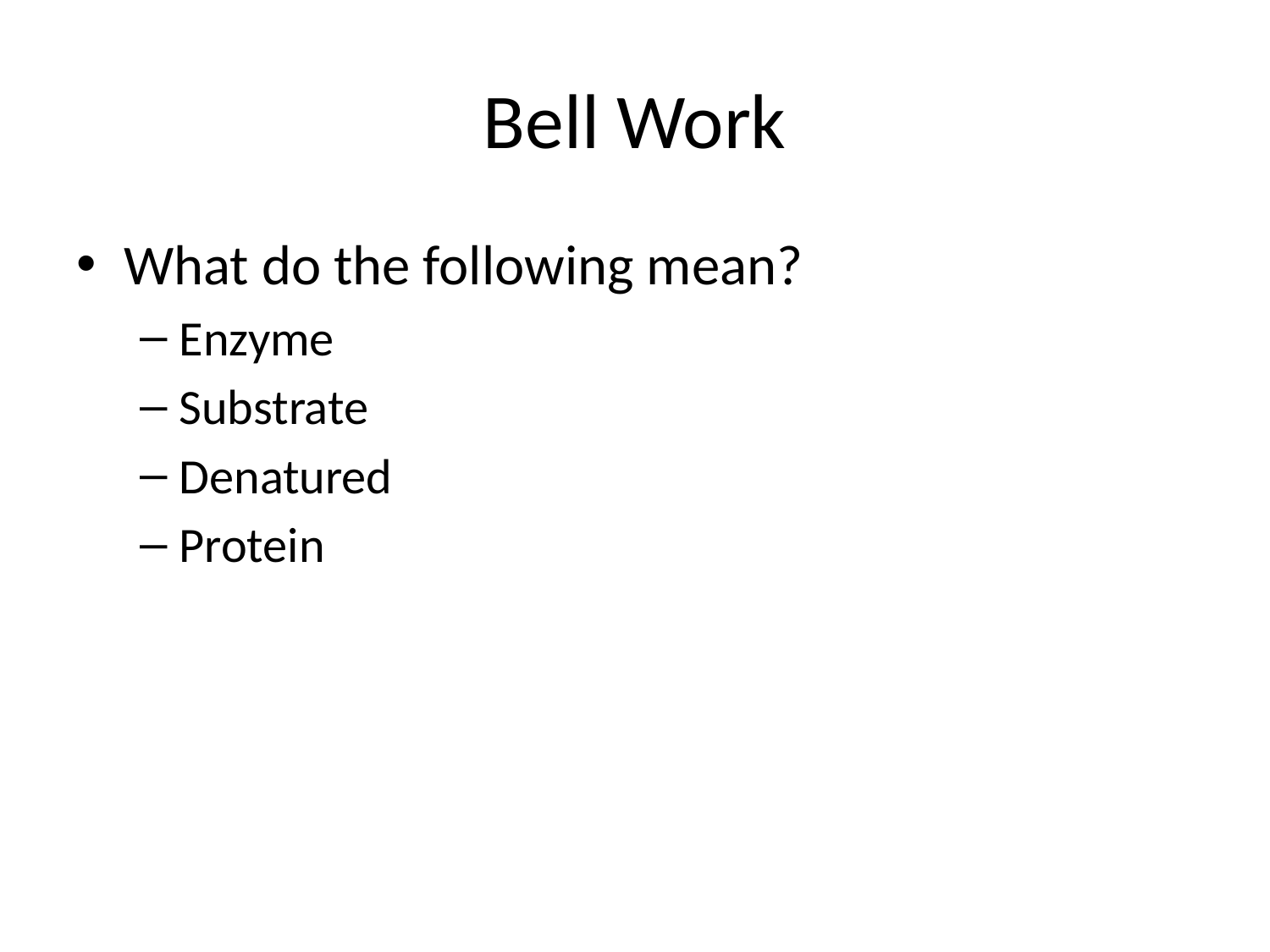

# Bell Work
What do the following mean?
Enzyme
Substrate
Denatured
Protein